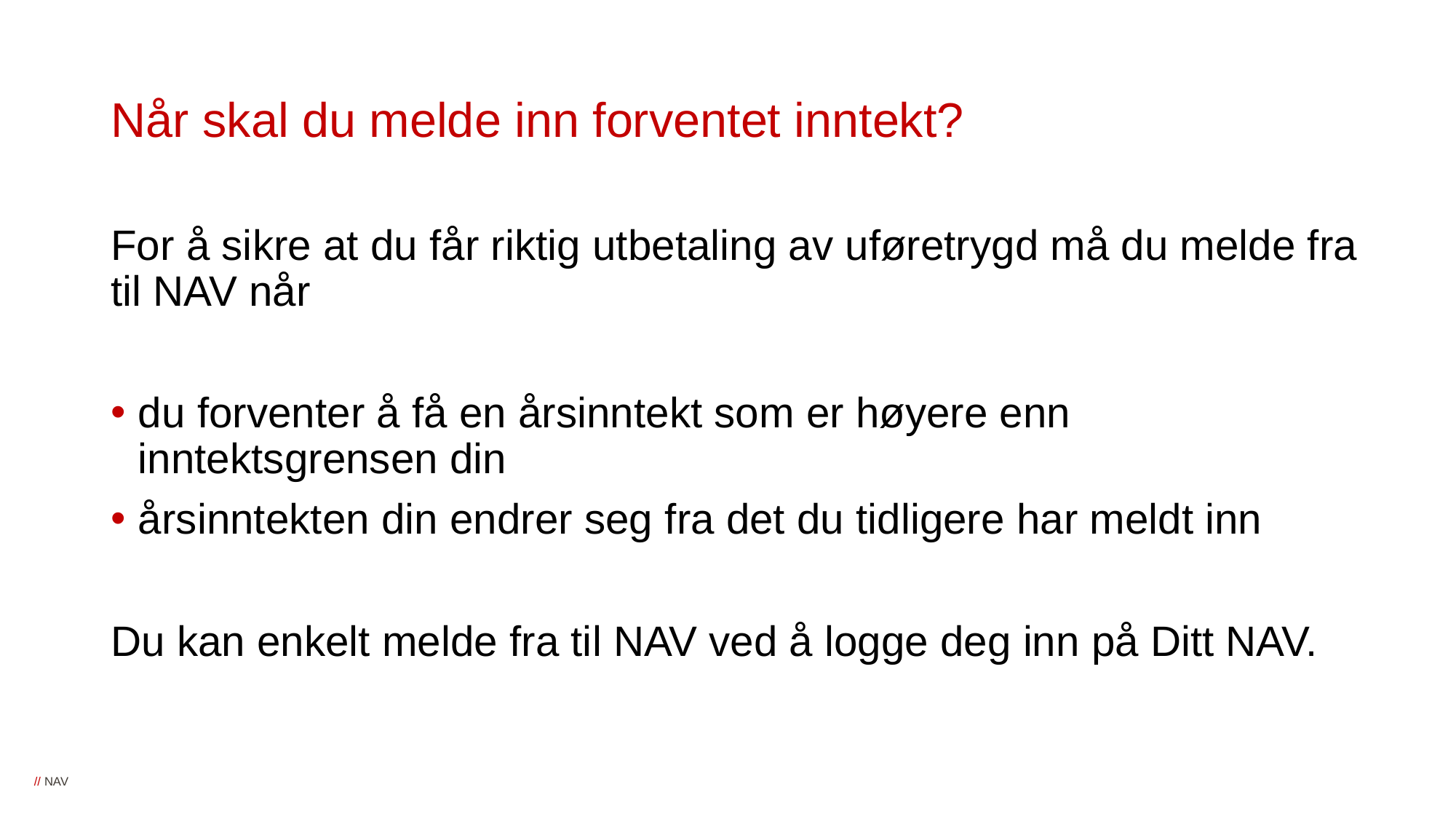

# Når skal du melde inn forventet inntekt?
For å sikre at du får riktig utbetaling av uføretrygd må du melde fra til NAV når

du forventer å få en årsinntekt som er høyere enn inntektsgrensen din
årsinntekten din endrer seg fra det du tidligere har meldt inn

Du kan enkelt melde fra til NAV ved å logge deg inn på Ditt NAV.